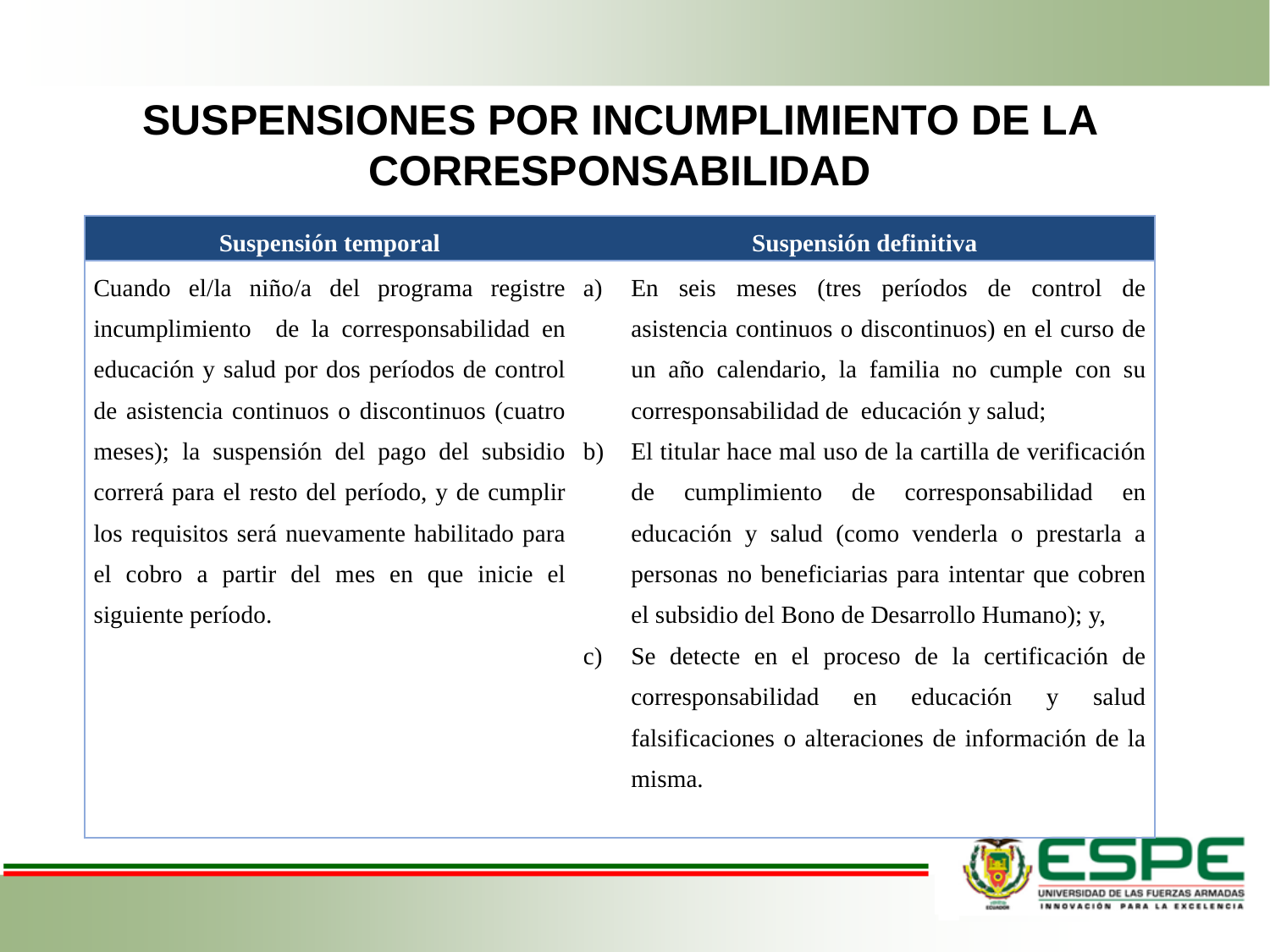

SUSPENSIONES POR INCUMPLIMIENTO DE LA CORRESPONSABILIDAD
| Suspensión temporal | Suspensión definitiva |
| --- | --- |
| Cuando el/la niño/a del programa registre incumplimiento de la corresponsabilidad en educación y salud por dos períodos de control de asistencia continuos o discontinuos (cuatro meses); la suspensión del pago del subsidio correrá para el resto del período, y de cumplir los requisitos será nuevamente habilitado para el cobro a partir del mes en que inicie el siguiente período. | En seis meses (tres períodos de control de asistencia continuos o discontinuos) en el curso de un año calendario, la familia no cumple con su corresponsabilidad de educación y salud; El titular hace mal uso de la cartilla de verificación de cumplimiento de corresponsabilidad en educación y salud (como venderla o prestarla a personas no beneficiarias para intentar que cobren el subsidio del Bono de Desarrollo Humano); y, Se detecte en el proceso de la certificación de corresponsabilidad en educación y salud falsificaciones o alteraciones de información de la misma. |